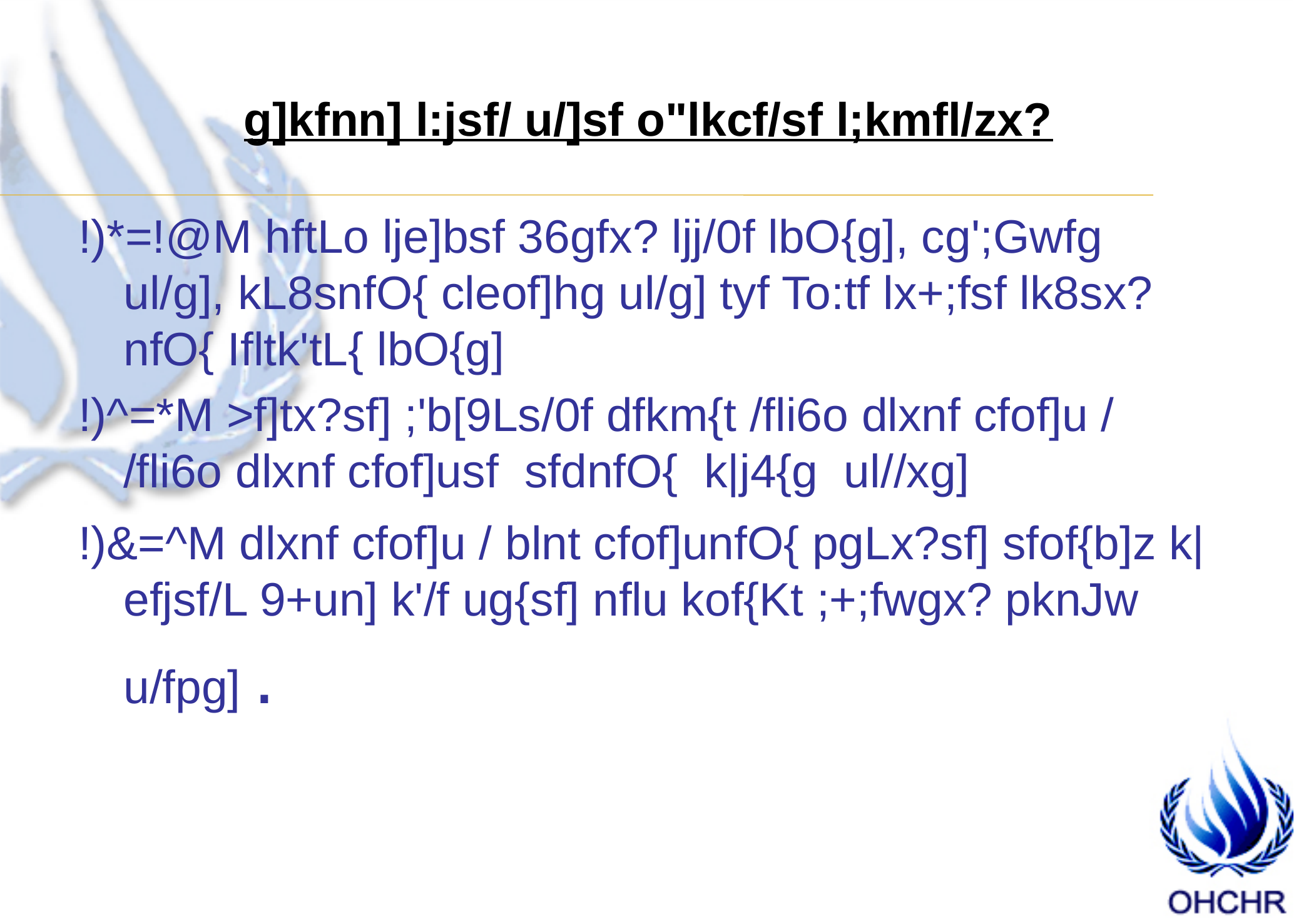

g]kfnn] l:jsf/ u/]sf o"lkcf/sf l;kmfl/zx?
!)*=!@M hftLo lje]bsf 36gfx? ljj/0f lbO{g], cg';Gwfg ul/g], kL8snfO{ cleof]hg ul/g] tyf To:tf lx+;fsf lk8sx?nfO{ Ifltk'tL{ lbO{g]
!)^=*M >f]tx?sf] ;'b[9Ls/0f dfkm{t /fli6o dlxnf cfof]u / /fli6o dlxnf cfof]usf  sfdnfO{  k|j4{g  ul//xg]
!)&=^M dlxnf cfof]u / blnt cfof]unfO{ pgLx?sf] sfof{b]z k|efjsf/L 9+un] k'/f ug{sf] nflu kof{Kt ;+;fwgx? pknJw u/fpg] .